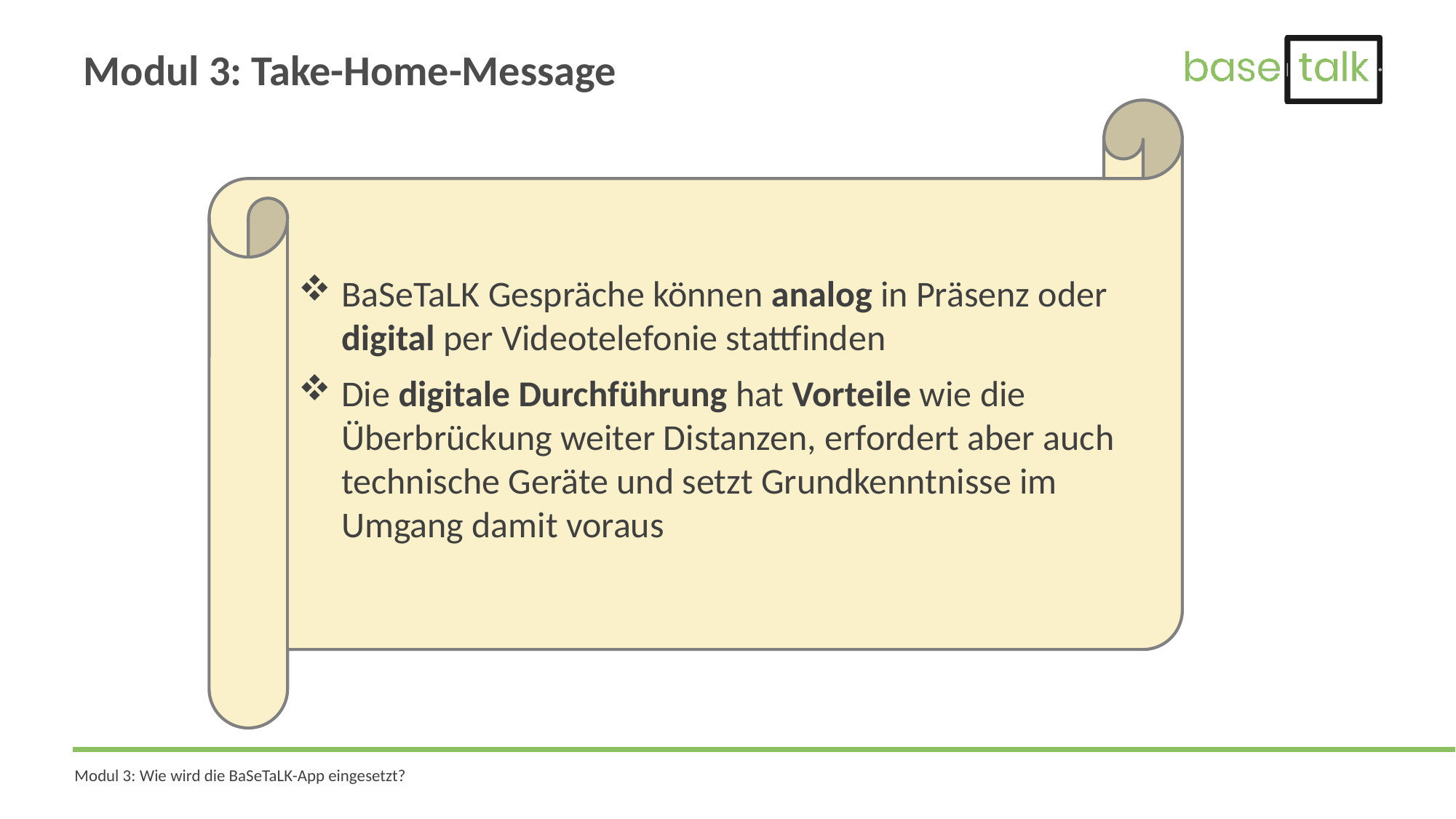

# Modul 3: Take-Home-Message
BaSeTaLK Gespräche können analog in Präsenz oder digital per Videotelefonie stattfinden

Die digitale Durchführung hat Vorteile wie die Überbrückung weiter Distanzen, erfordert aber auch technische Geräte und setzt Grundkenntnisse im Umgang damit voraus